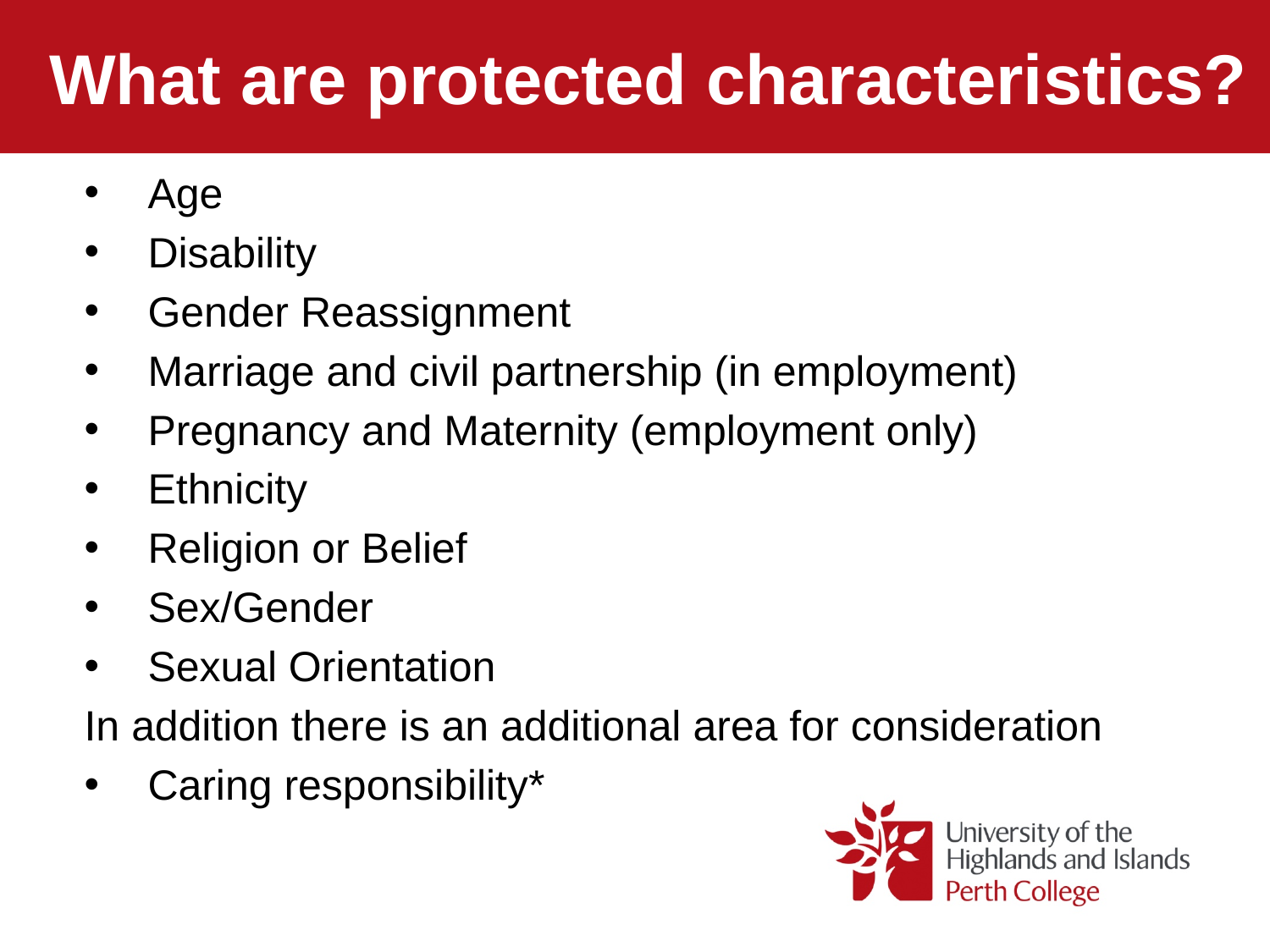

What are protected characteristics?
Age
Disability
Gender Reassignment
Marriage and civil partnership (in employment)
Pregnancy and Maternity (employment only)
Ethnicity
Religion or Belief
Sex/Gender
Sexual Orientation
In addition there is an additional area for consideration
Caring responsibility*